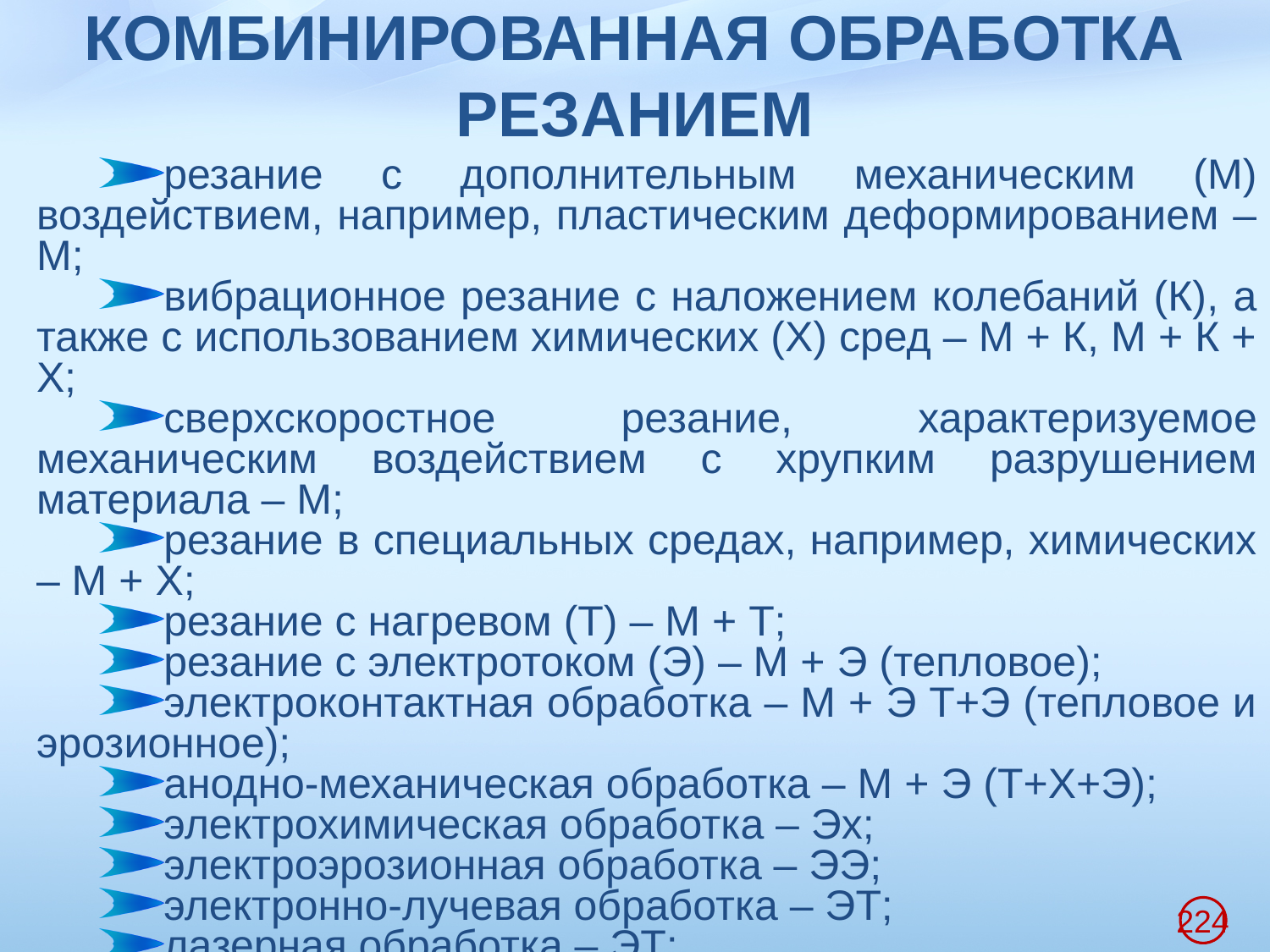

# КОМБИНИРОВАННАЯ ОБРАБОТКА РЕЗАНИЕМ
резание с дополнительным механическим (М) воздействием, например, пластическим деформированием – М;
вибрационное резание с наложением колебаний (К), а также c использованием химических (Х) сред – М + К, М + К + X;
сверхскоростное резание, характеризуемое механическим воздействием с хрупким разрушением материала – М;
резание в специальных средах, например, химических – М + X;
резание с нагревом (Т) – М + Т;
резание с электротоком (Э) – М + Э (тепловое);
электроконтактная обработка – М + Э Т+Э (тепловое и эрозионное);
анодно-механическая обработка – М + Э (Т+X+Э);
электрохимическая обработка – Эx;
электроэрозионная обработка – ЭЭ;
электронно-лучевая обработка – ЭТ;
лазерная обработка – ЭТ;
плазменная обработка – П;
плазменно-механическая обработка – П + М
224